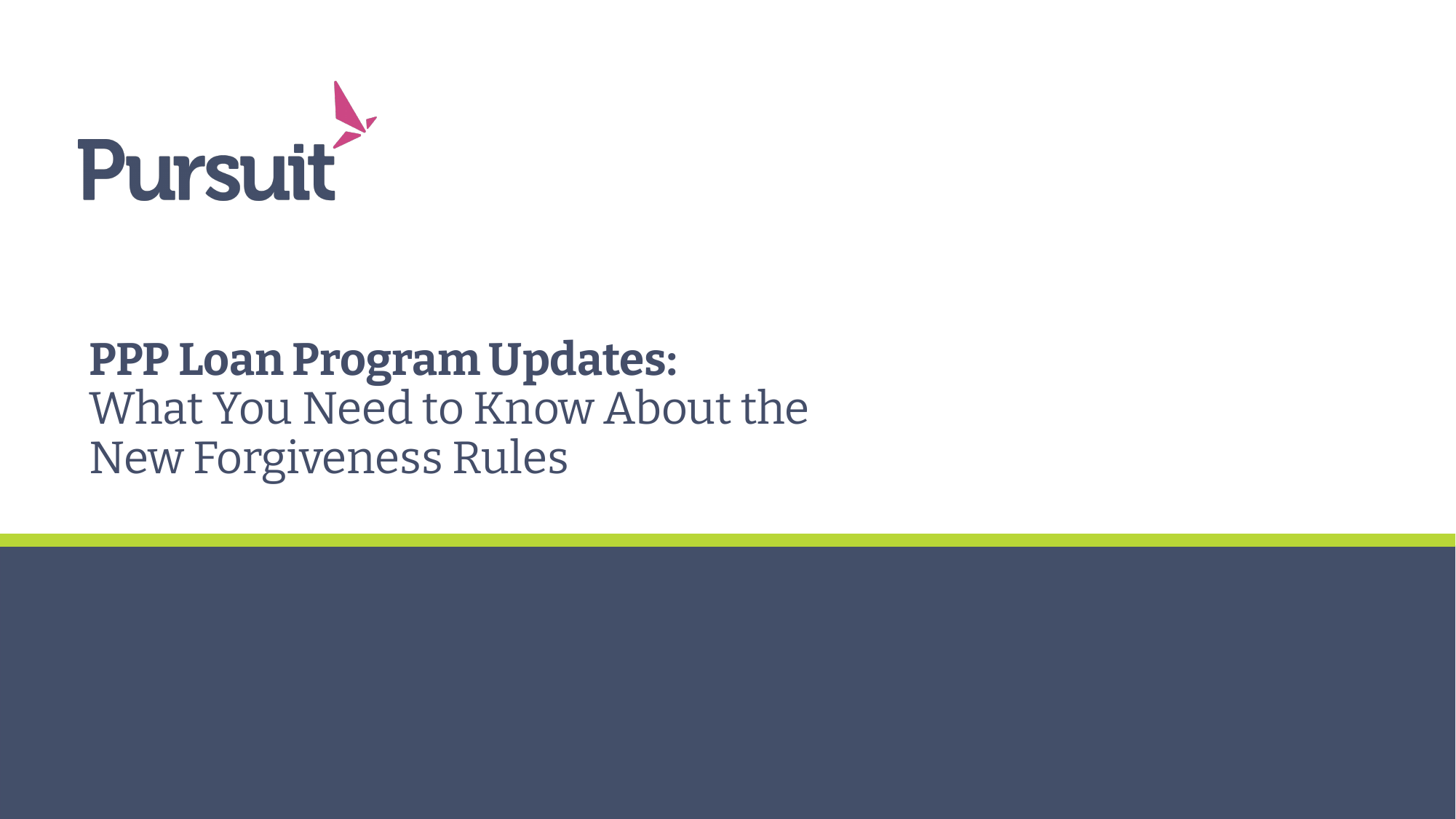

# PPP Loan Program Updates: What You Need to Know About the New Forgiveness Rules